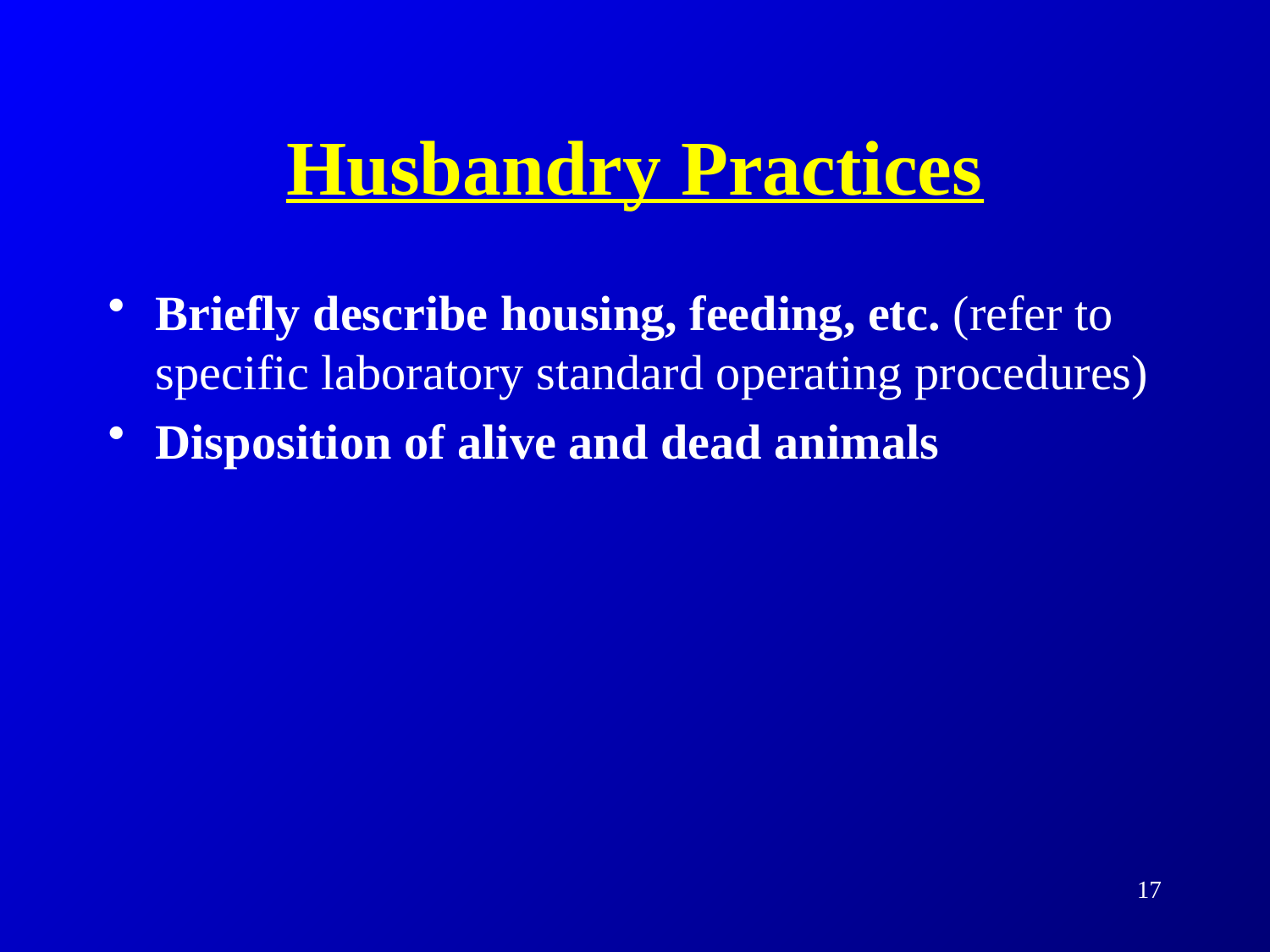

# Husbandry Practices
Briefly describe housing, feeding, etc. (refer to specific laboratory standard operating procedures)
Disposition of alive and dead animals

17